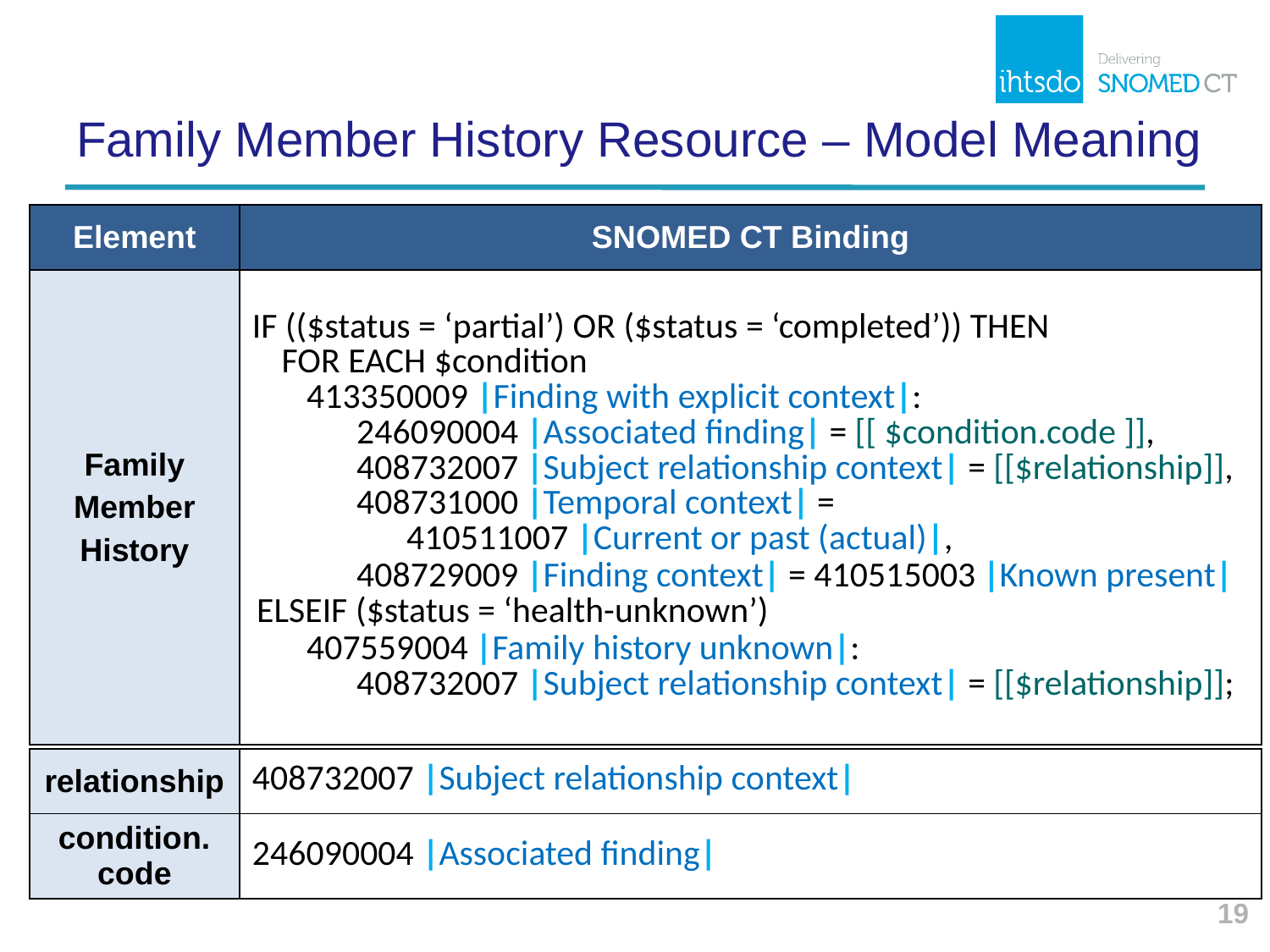

# Family Member History Resource – Model Meaning

| Element | SNOMED CT Binding |
| --- | --- |
| Family Member History | IF (($status = ‘partial’) OR ($status = ‘completed’)) THEN FOR EACH $condition 413350009 |Finding with explicit context|: 246090004 |Associated finding| = [[ $condition.code ]], 408732007 |Subject relationship context| = [[$relationship]], 408731000 |Temporal context| = 410511007 |Current or past (actual)|, 408729009 |Finding context| = 410515003 |Known present| ELSEIF ($status = ‘health-unknown’) 407559004 |Family history unknown|: 408732007 |Subject relationship context| = [[$relationship]]; |
| relationship | 408732007 |Subject relationship context| |
| --- | --- |
| condition. code | 246090004 |Associated finding| |
19